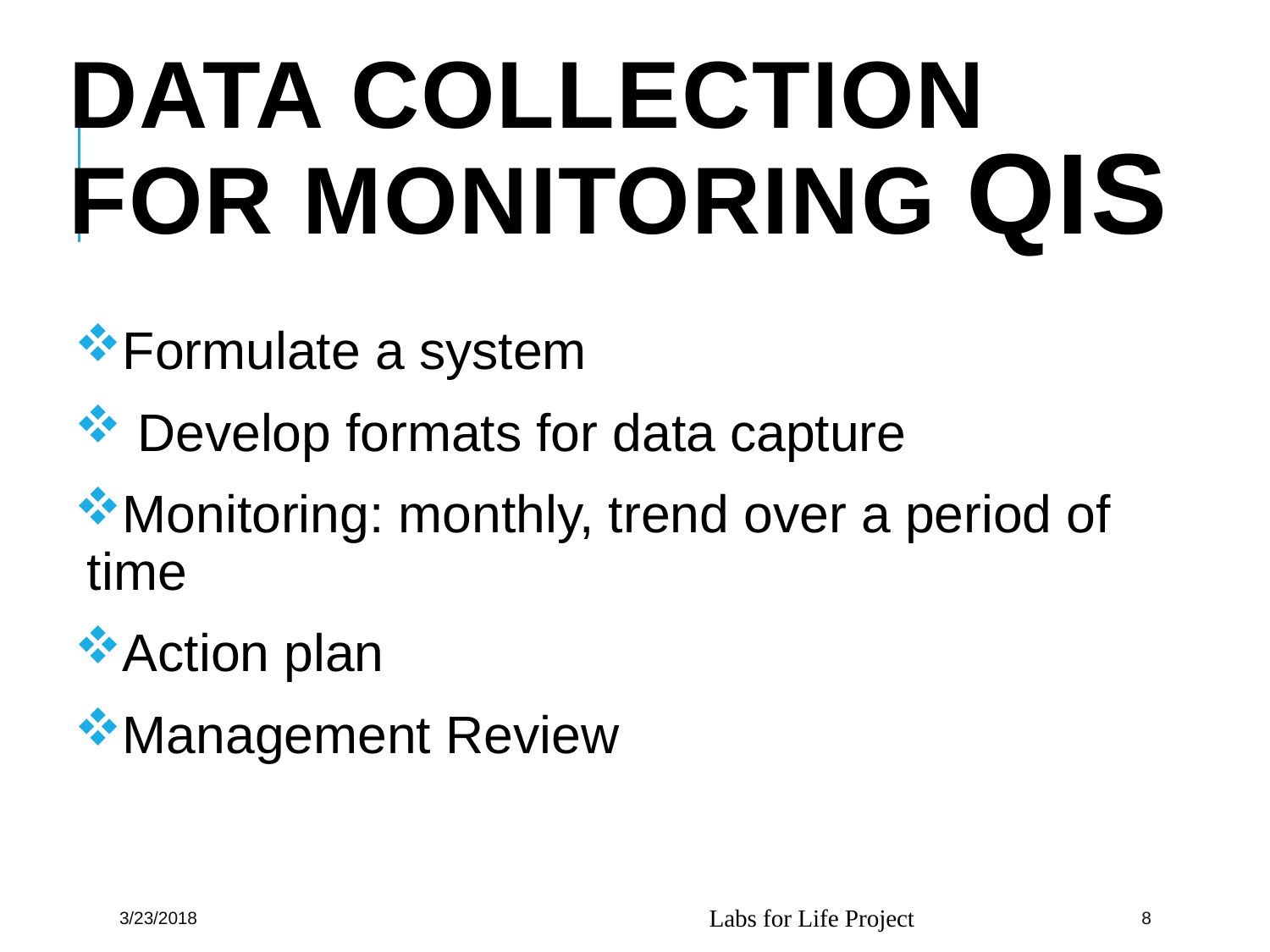

# Data collection for monitoring QIs
Formulate a system
 Develop formats for data capture
Monitoring: monthly, trend over a period of time
Action plan
Management Review
3/23/2018
Labs for Life Project
8